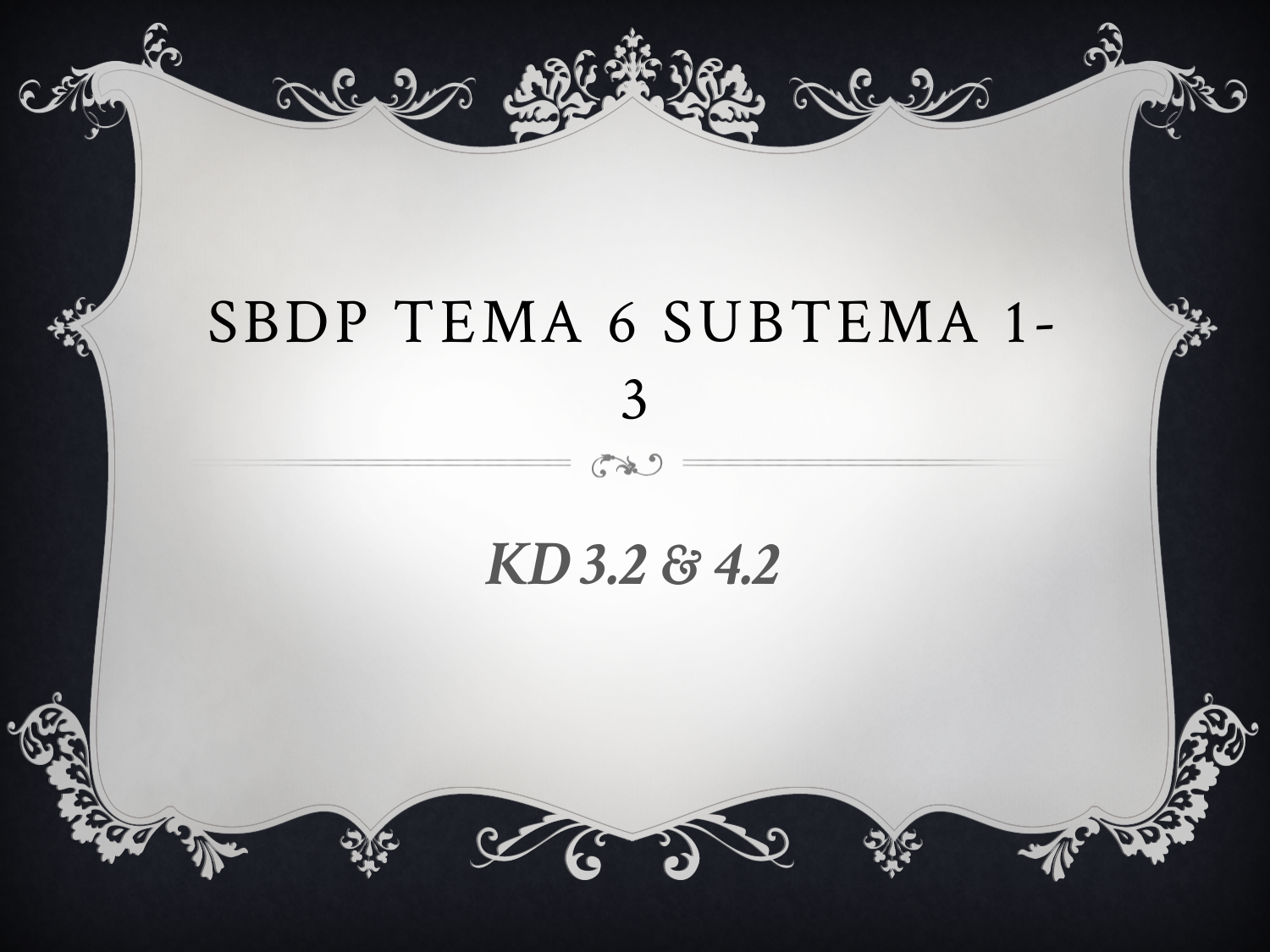

# SBdP tema 6 subtema 1-3
KD 3.2 & 4.2